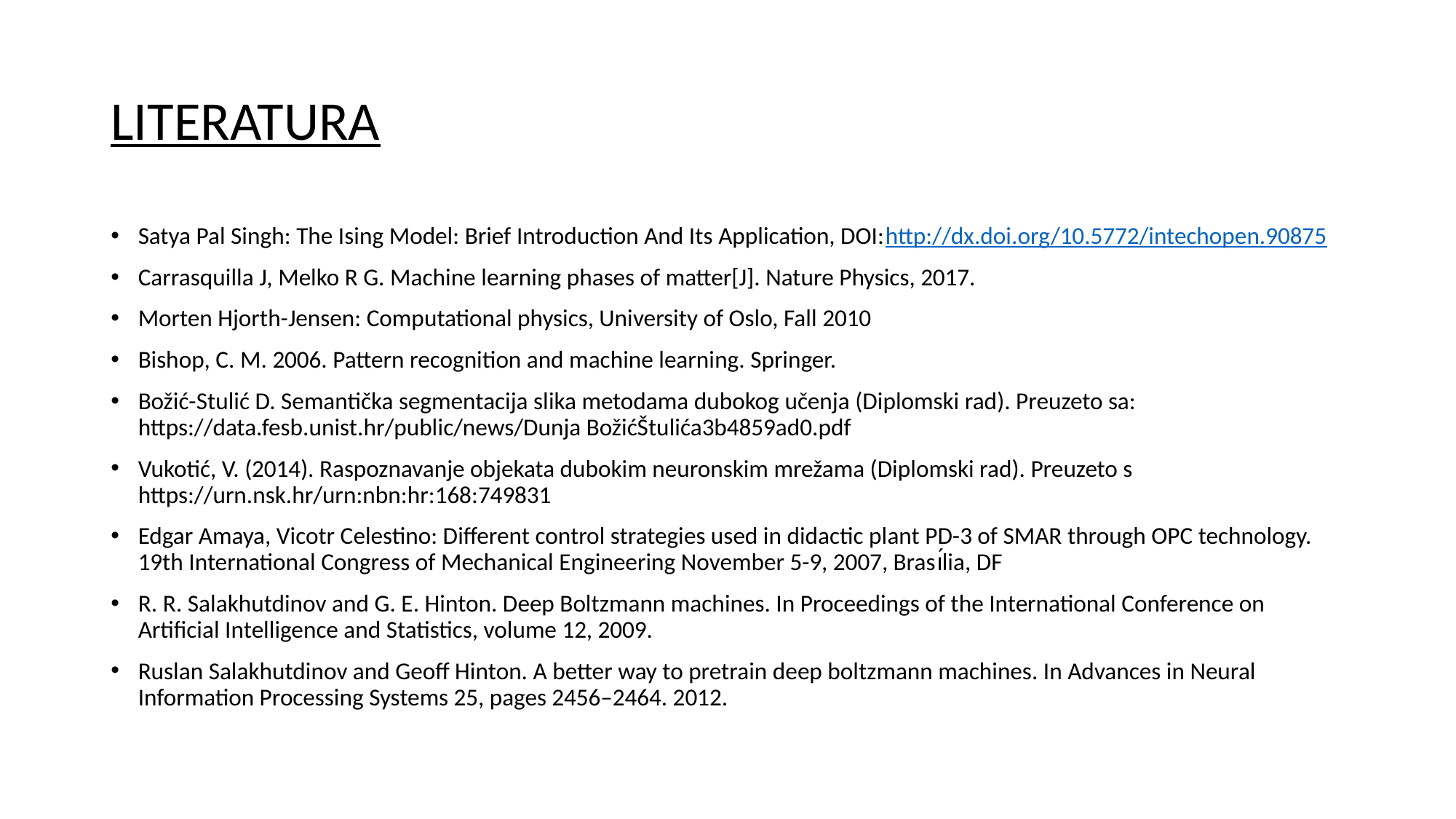

# LITERATURA
Satya Pal Singh: The Ising Model: Brief Introduction And Its Application, DOI:http://dx.doi.org/10.5772/intechopen.90875
Carrasquilla J, Melko R G. Machine learning phases of matter[J]. Nature Physics, 2017.
Morten Hjorth-Jensen: Computational physics, University of Oslo, Fall 2010
Bishop, C. M. 2006. Pattern recognition and machine learning. Springer.
Božić-Stulić D. Semantička segmentacija slika metodama dubokog učenja (Diplomski rad). Preuzeto sa: https://data.fesb.unist.hr/public/news/Dunja BožićŠtulića3b4859ad0.pdf
Vukotić, V. (2014). Raspoznavanje objekata dubokim neuronskim mrežama (Diplomski rad). Preuzeto s https://urn.nsk.hr/urn:nbn:hr:168:749831
Edgar Amaya, Vicotr Celestino: Different control strategies used in didactic plant PD-3 of SMAR through OPC technology. 19th International Congress of Mechanical Engineering November 5-9, 2007, Brası́lia, DF
R. R. Salakhutdinov and G. E. Hinton. Deep Boltzmann machines. In Proceedings of the International Conference on Artificial Intelligence and Statistics, volume 12, 2009.
Ruslan Salakhutdinov and Geoff Hinton. A better way to pretrain deep boltzmann machines. In Advances in Neural Information Processing Systems 25, pages 2456–2464. 2012.